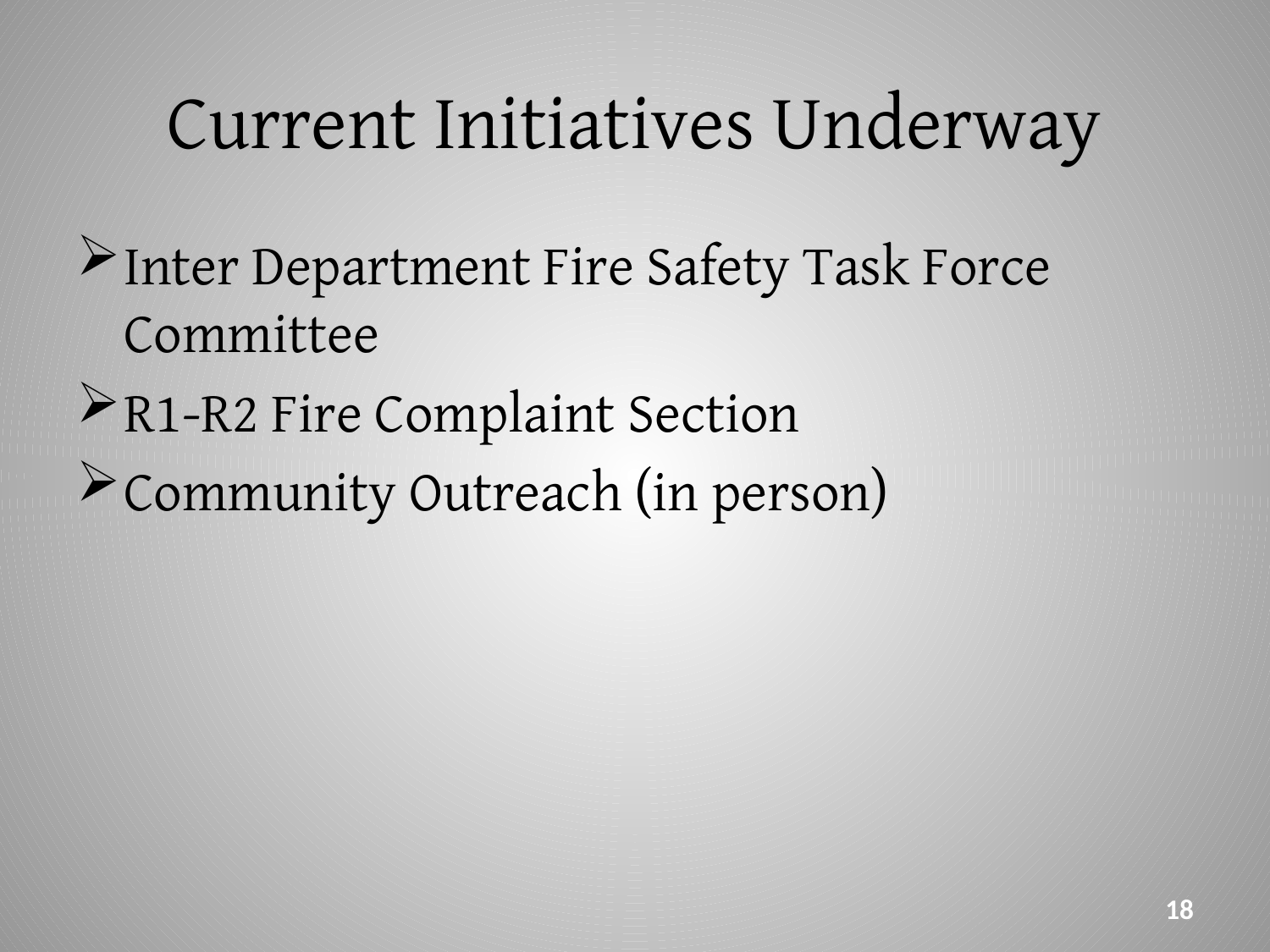

# Current Initiatives Underway
Inter Department Fire Safety Task Force Committee
R1-R2 Fire Complaint Section
Community Outreach (in person)

18